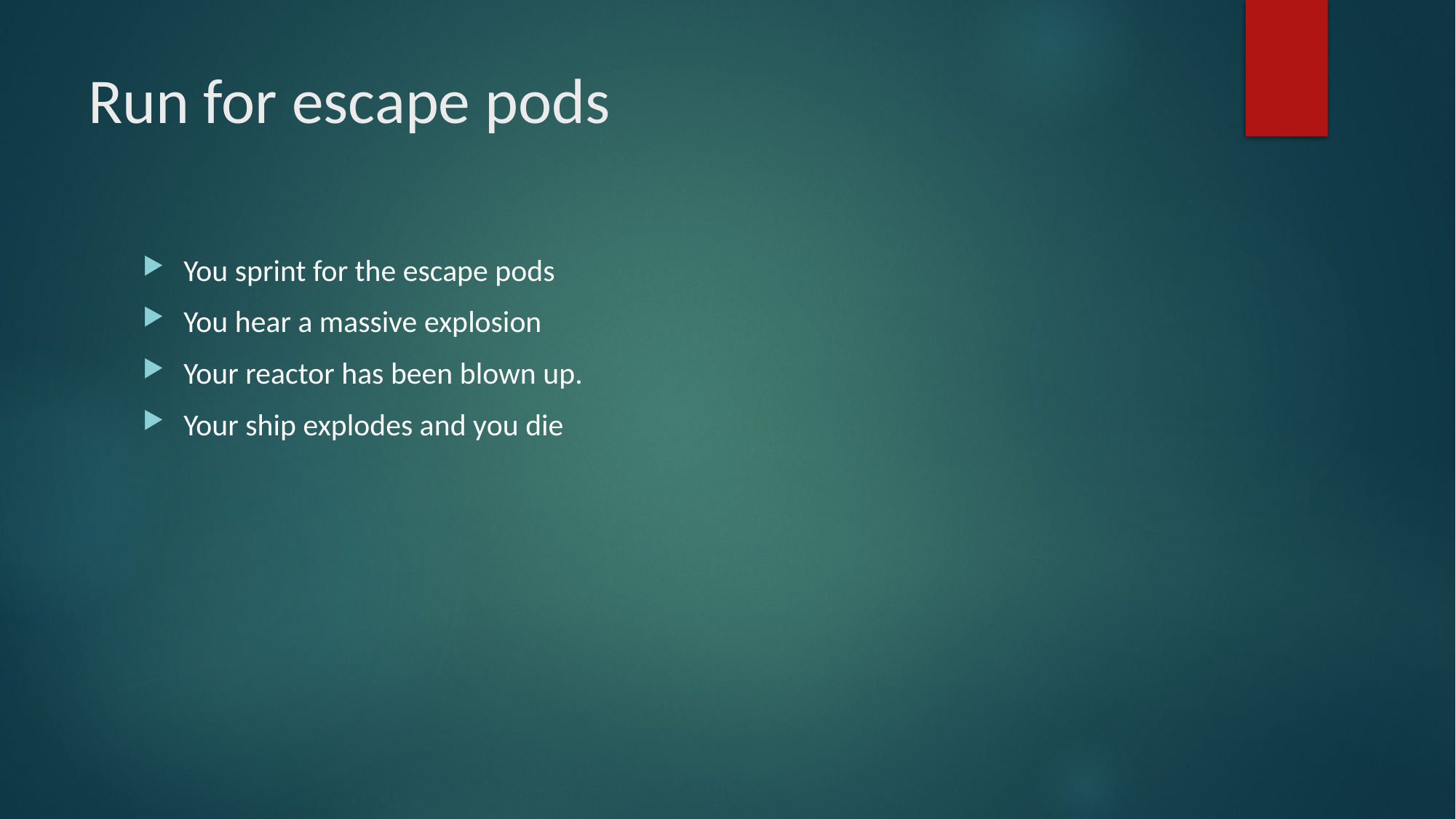

# Run for escape pods
You sprint for the escape pods
You hear a massive explosion
Your reactor has been blown up.
Your ship explodes and you die